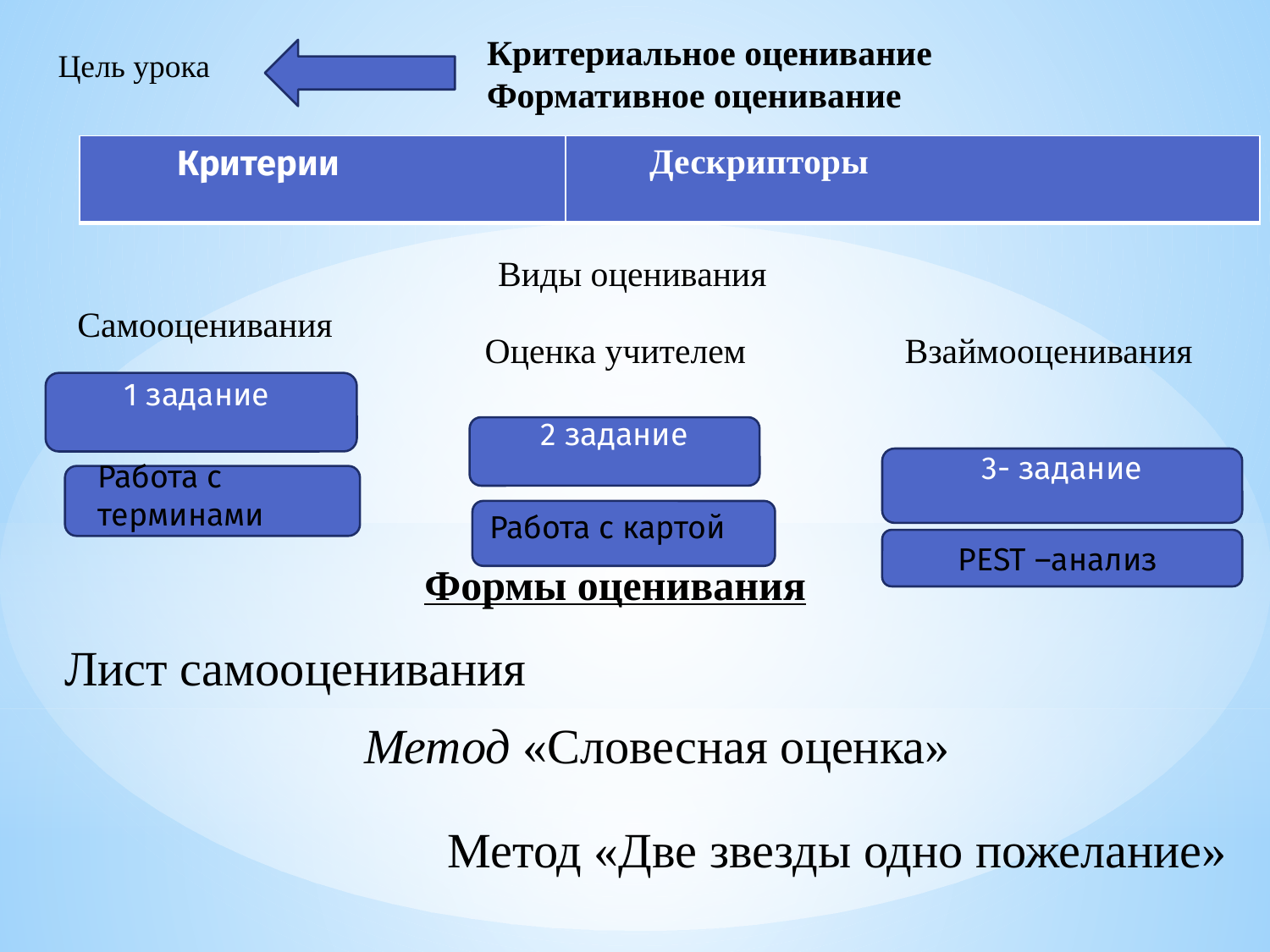

Критериальное оценивание
Формативное оценивание
Цель урока

| Критерии | Дескрипторы |
| --- | --- |
Виды оценивания
Самооценивания
Оценка учителем
Взаймооценивания
1 задание

2 задание

3- задание

Работа с терминами

Работа с картой
PEST –анализ
Формы оценивания
Лист самооценивания
Метод «Словесная оценка»
Метод «Две звезды одно пожелание»